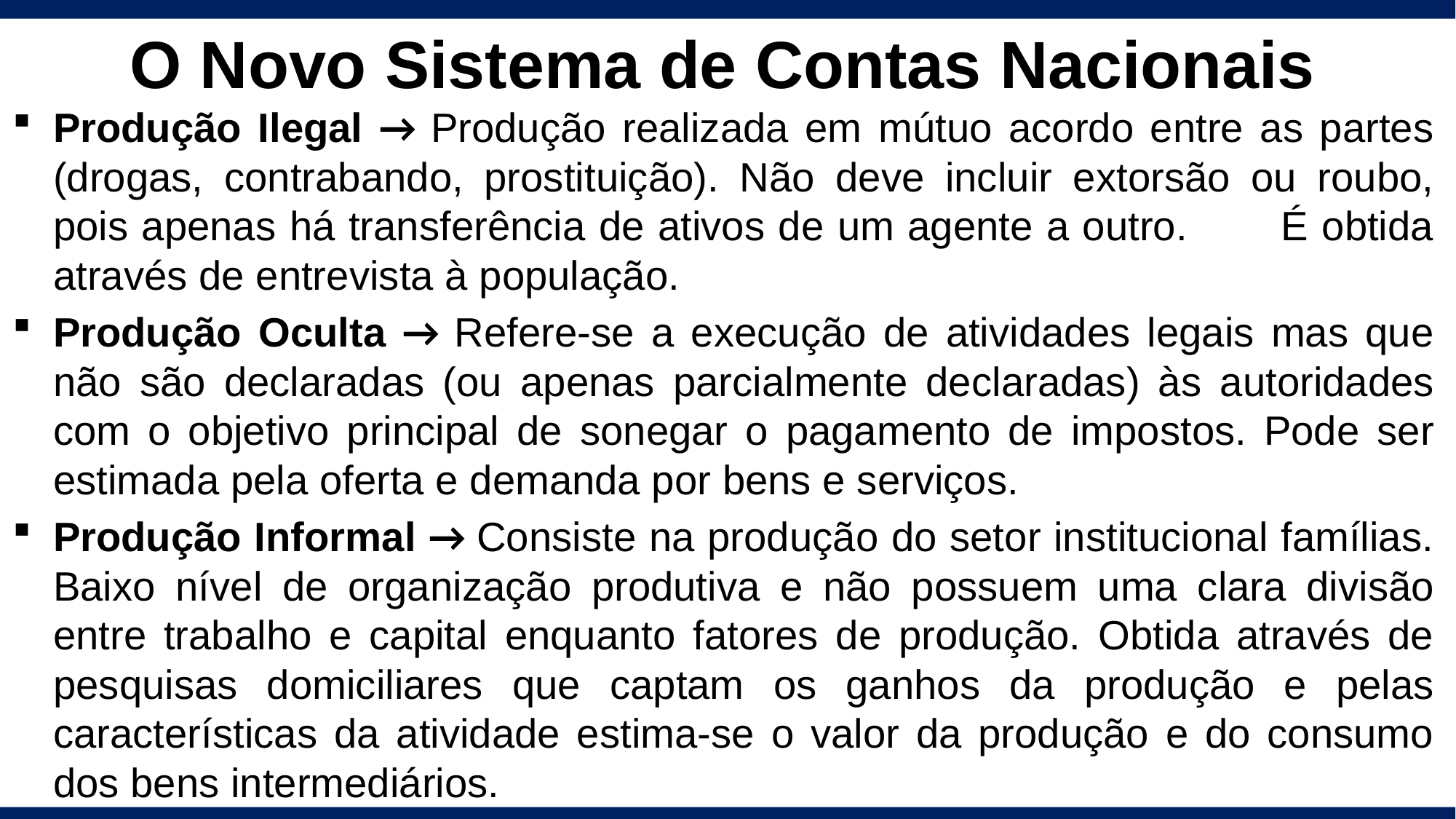

# O Novo Sistema de Contas Nacionais
Produção Ilegal → Produção realizada em mútuo acordo entre as partes (drogas, contrabando, prostituição). Não deve incluir extorsão ou roubo, pois apenas há transferência de ativos de um agente a outro.       É obtida através de entrevista à população.
Produção Oculta → Refere-se a execução de atividades legais mas que não são declaradas (ou apenas parcialmente declaradas) às autoridades com o objetivo principal de sonegar o pagamento de impostos. Pode ser estimada pela oferta e demanda por bens e serviços.
Produção Informal → Consiste na produção do setor institucional famílias. Baixo nível de organização produtiva e não possuem uma clara divisão entre trabalho e capital enquanto fatores de produção. Obtida através de pesquisas domiciliares que captam os ganhos da produção e pelas características da atividade estima-se o valor da produção e do consumo dos bens intermediários.